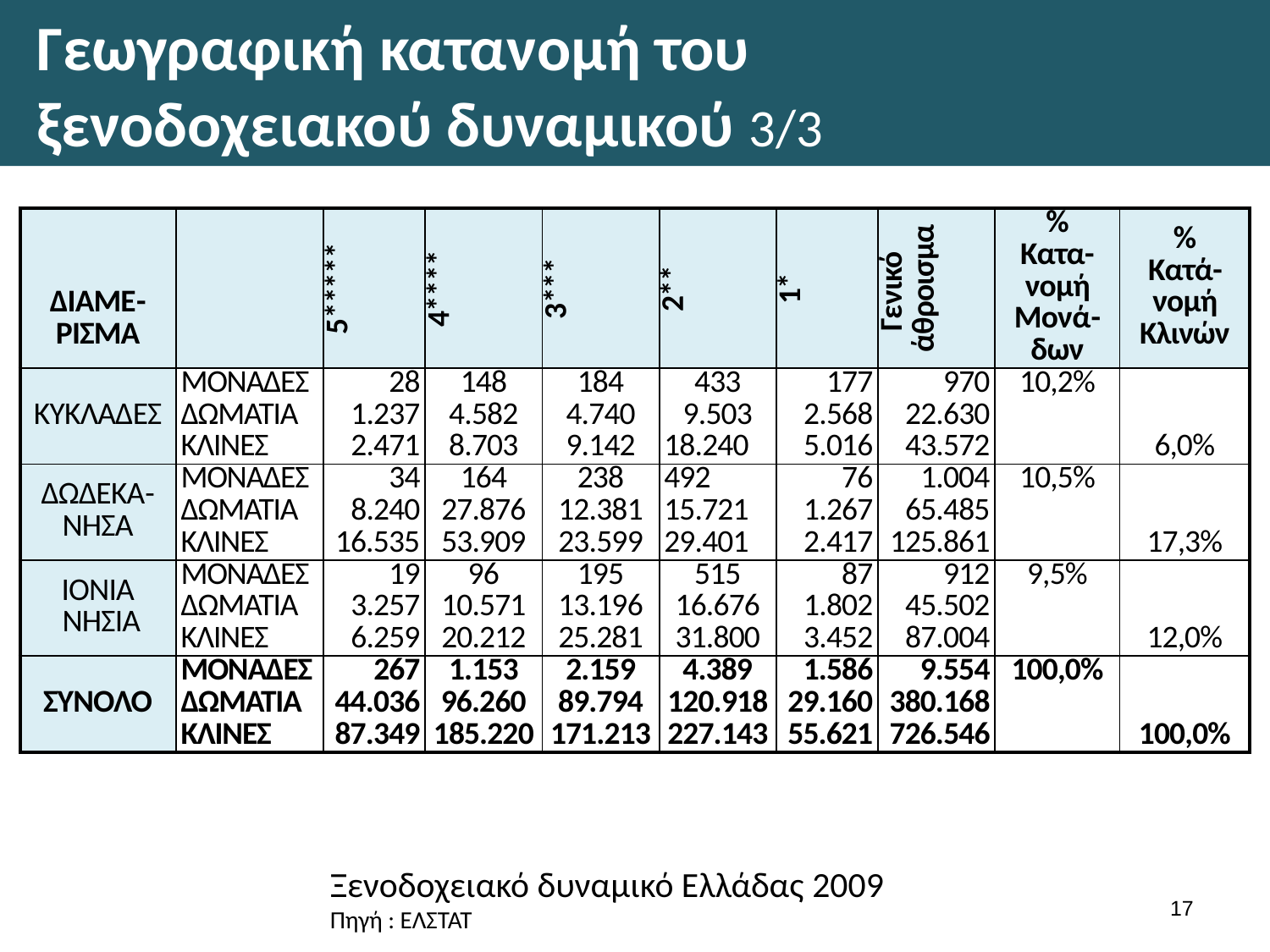

# Γεωγραφική κατανομή του ξενοδοχειακού δυναμικού 3/3
| ΔΙΑΜΕ- ΡΙΣΜΑ |  | 5\*\*\*\*\* | 4\*\*\*\* | 3\*\*\* | 2\*\* | 1\* | Γενικό άθροισμα | % Κατα- νομή Μονά-δων | % Κατά-νομή Κλινών |
| --- | --- | --- | --- | --- | --- | --- | --- | --- | --- |
| ΚΥΚΛΑΔΕΣ | ΜΟΝΑΔΕΣ | 28 | 148 | 184 | 433 | 177 | 970 | 10,2% |  |
|  | ΔΩΜΑΤΙΑ | 1.237 | 4.582 | 4.740 | 9.503 | 2.568 | 22.630 |  |  |
|  | ΚΛΙΝΕΣ | 2.471 | 8.703 | 9.142 | 18.240 | 5.016 | 43.572 |  | 6,0% |
| ΔΩΔΕΚΑ- ΝΗΣΑ | ΜΟΝΑΔΕΣ | 34 | 164 | 238 | 492 | 76 | 1.004 | 10,5% |  |
|  | ΔΩΜΑΤΙΑ | 8.240 | 27.876 | 12.381 | 15.721 | 1.267 | 65.485 |  |  |
|  | ΚΛΙΝΕΣ | 16.535 | 53.909 | 23.599 | 29.401 | 2.417 | 125.861 |  | 17,3% |
| ΙΟΝΙΑ ΝΗΣΙΑ | ΜΟΝΑΔΕΣ | 19 | 96 | 195 | 515 | 87 | 912 | 9,5% |  |
|  | ΔΩΜΑΤΙΑ | 3.257 | 10.571 | 13.196 | 16.676 | 1.802 | 45.502 |  |  |
|  | ΚΛΙΝΕΣ | 6.259 | 20.212 | 25.281 | 31.800 | 3.452 | 87.004 |  | 12,0% |
| ΣΥΝΟΛΟ | ΜΟΝΑΔΕΣ | 267 | 1.153 | 2.159 | 4.389 | 1.586 | 9.554 | 100,0% |  |
|  | ΔΩΜΑΤΙΑ | 44.036 | 96.260 | 89.794 | 120.918 | 29.160 | 380.168 |  |  |
|  | ΚΛΙΝΕΣ | 87.349 | 185.220 | 171.213 | 227.143 | 55.621 | 726.546 |  | 100,0% |
Ξενοδοχειακό δυναμικό Ελλάδας 2009
Πηγή : ΕΛΣΤΑΤ
17